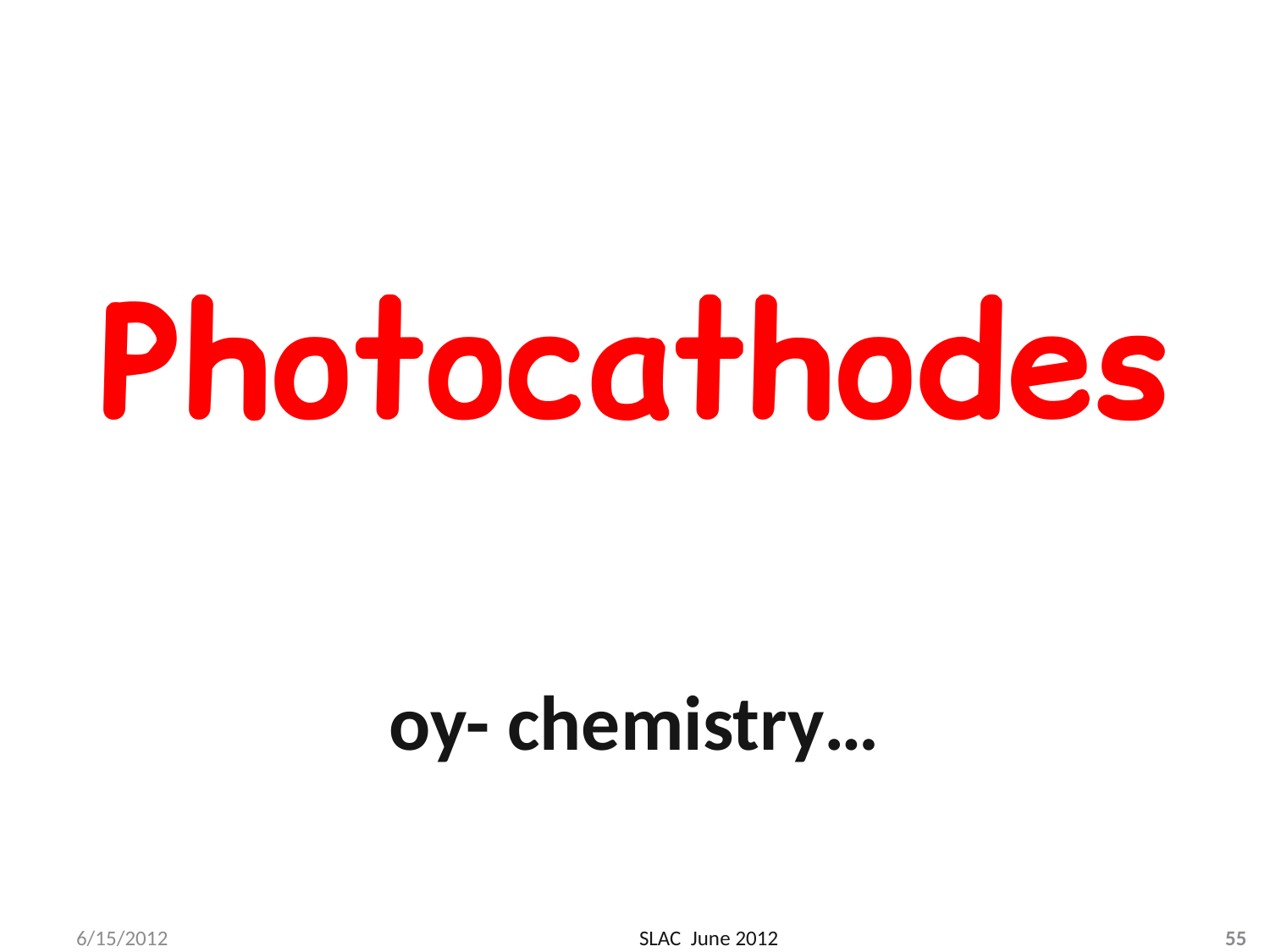

# Photocathodes
oy- chemistry…
6/15/2012
SLAC  June 2012
55